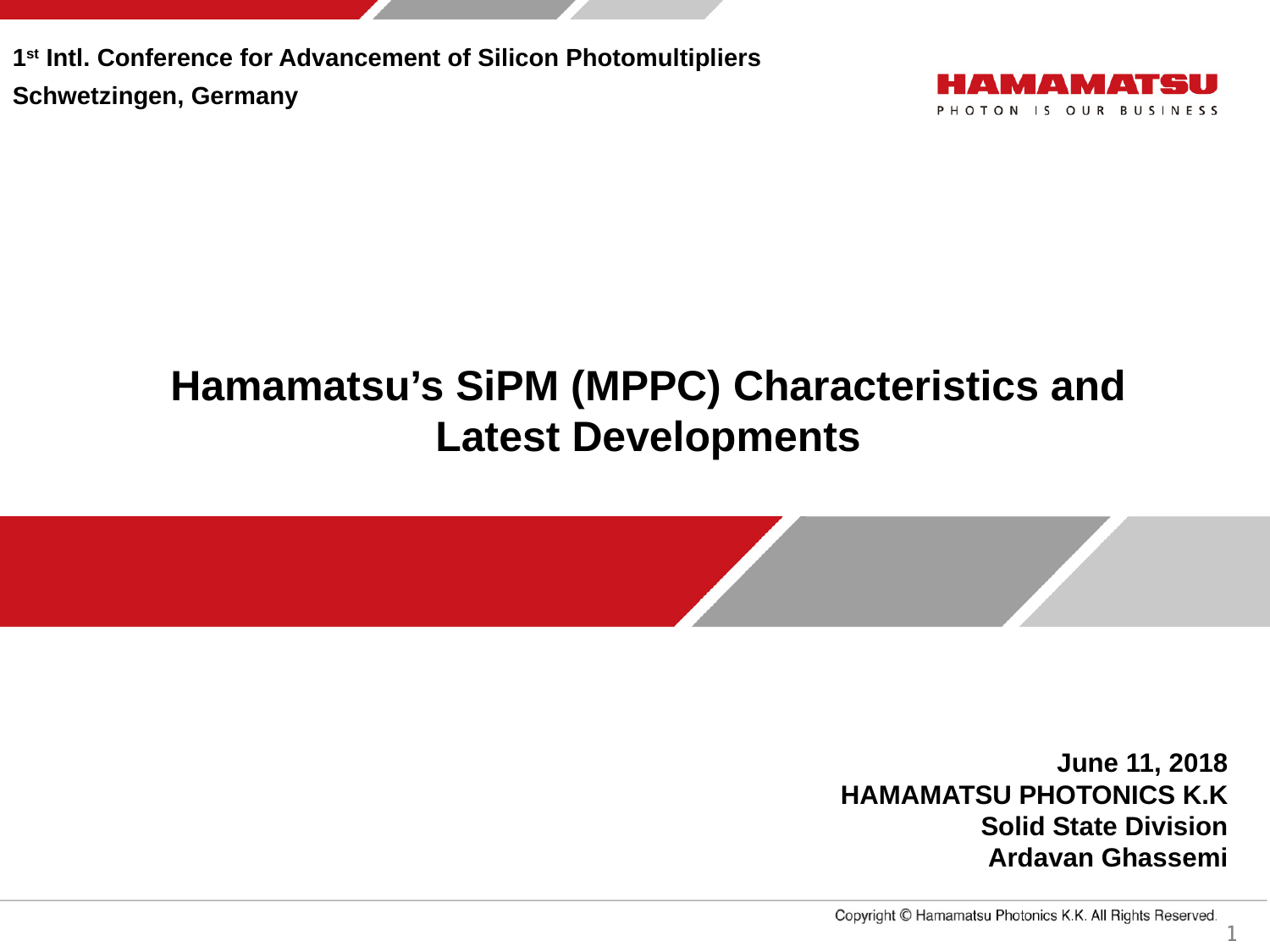

1st Intl. Conference for Advancement of Silicon Photomultipliers
Schwetzingen, Germany
Hamamatsu’s SiPM (MPPC) Characteristics and Latest Developments
　　　　　　　　　　　　　　　　　　　　　　　　June 11, 2018
　　　　　　　　　HAMAMATSU PHOTONICS K.K
　　　　　　　　　　Solid State Division
Ardavan Ghassemi

1